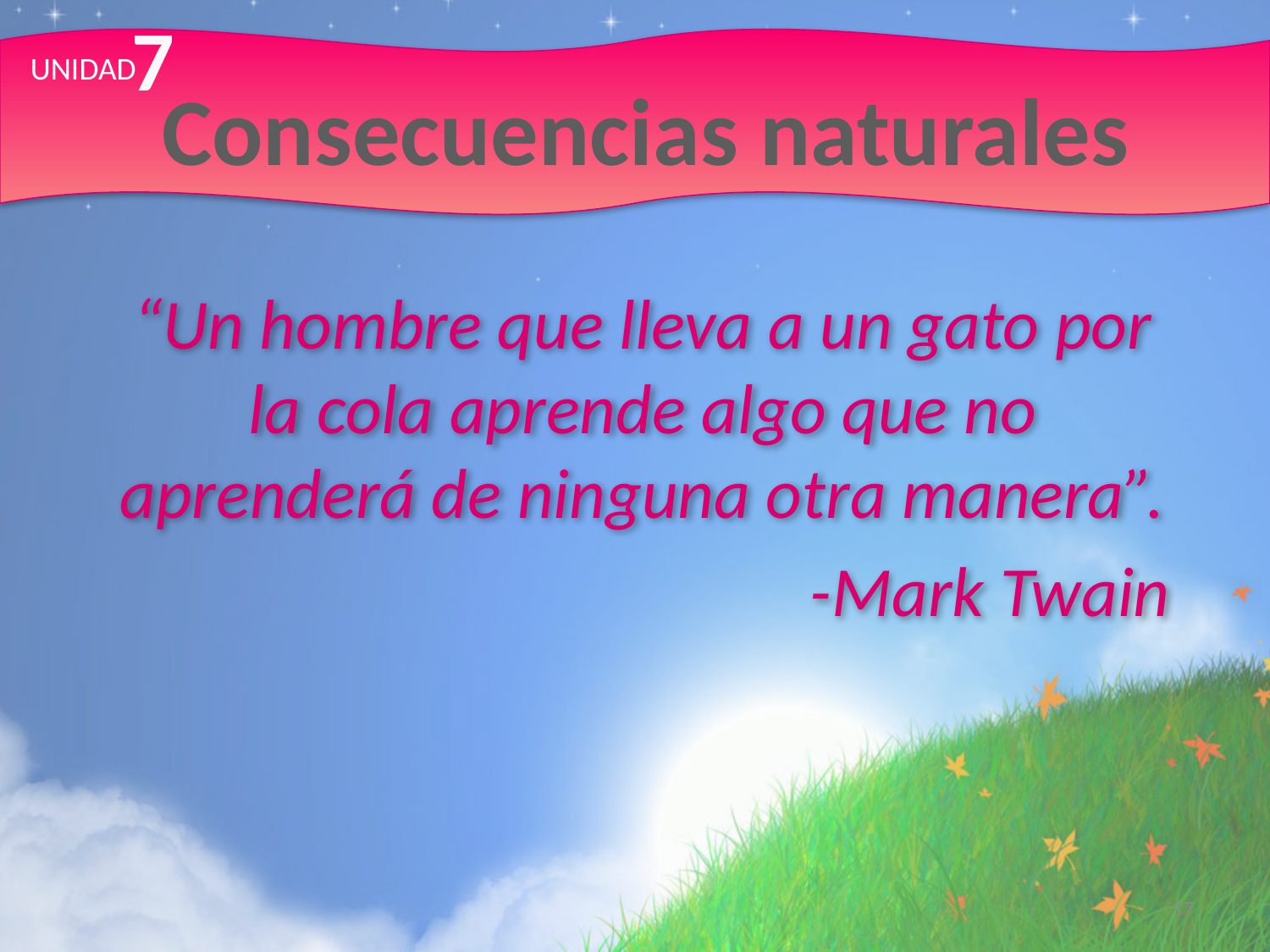

7

UNIDAD
# Consecuencias naturales
“Un hombre que lleva a un gato por la cola aprende algo que no aprenderá de ninguna otra manera”.
-Mark Twain
17